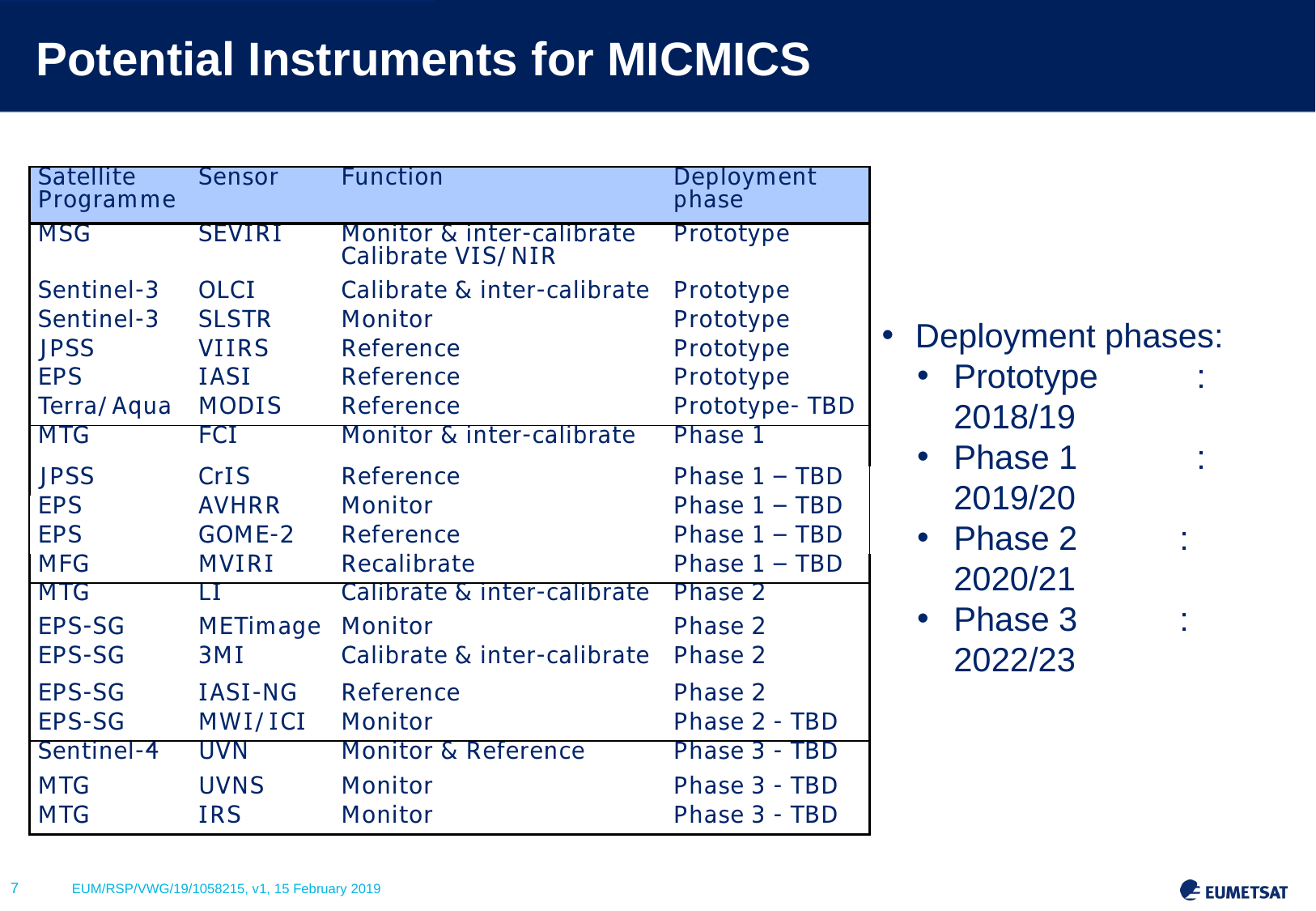

# Potential Instruments for MICMICS

| Satellite Programme | Sensor | Function | Deployment phase |
| --- | --- | --- | --- |
| MSG | SEVIRI | Monitor & inter-calibrate Calibrate VIS/NIR | Prototype |
| Sentinel-3 | OLCI | Calibrate & inter-calibrate | Prototype |
| Sentinel-3 | SLSTR | Monitor | Prototype |
| JPSS | VIIRS | Reference | Prototype |
| EPS | IASI | Reference | Prototype |
| Terra/Aqua | MODIS | Reference | Prototype- TBD |
| MTG | FCI | Monitor & inter-calibrate | Phase 1 |
| JPSS | CrIS | Reference | Phase 1 – TBD |
| EPS | AVHRR | Monitor | Phase 1 – TBD |
| EPS | GOME-2 | Reference | Phase 1 – TBD |
| MFG | MVIRI | Recalibrate | Phase 1 – TBD |
| MTG | LI | Calibrate & inter-calibrate | Phase 2 |
| EPS-SG | METimage | Monitor | Phase 2 |
| EPS-SG | 3MI | Calibrate & inter-calibrate | Phase 2 |
| EPS-SG | IASI-NG | Reference | Phase 2 |
| EPS-SG | MWI/ICI | Monitor | Phase 2 - TBD |
| Sentinel-4 | UVN | Monitor & Reference | Phase 3 - TBD |
| MTG | UVNS | Monitor | Phase 3 - TBD |
| MTG | IRS | Monitor | Phase 3 - TBD |
Deployment phases:
Prototype	: 2018/19
Phase 1	: 2019/20
Phase 2	: 2020/21
Phase 3	: 2022/23